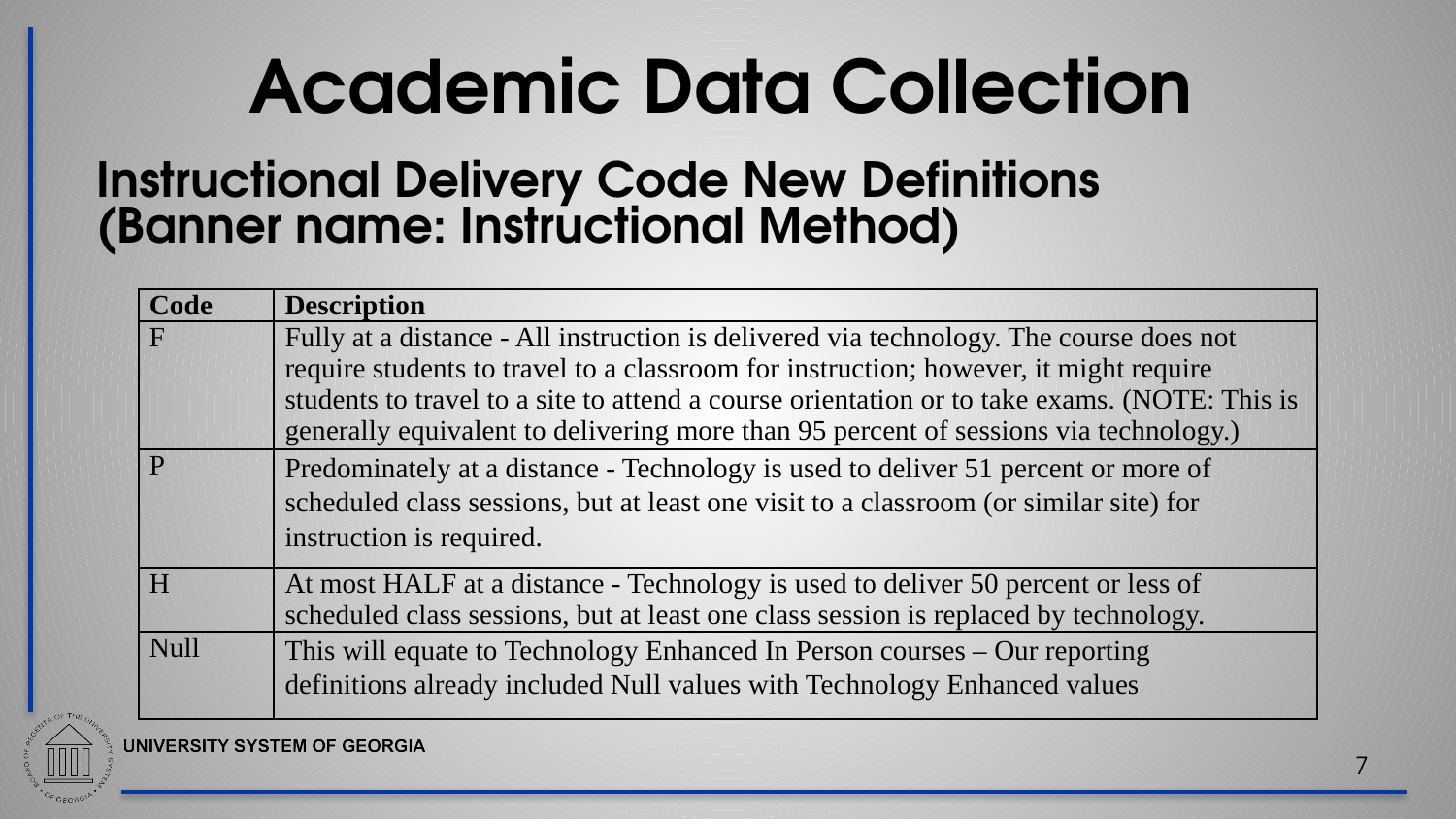

# Academic Data Collection
Instructional Delivery Code New Definitions
(Banner name: Instructional Method)

| Code | Description |
| --- | --- |
| F | Fully at a distance - All instruction is delivered via technology. The course does not require students to travel to a classroom for instruction; however, it might require students to travel to a site to attend a course orientation or to take exams. (NOTE: This is generally equivalent to delivering more than 95 percent of sessions via technology.) |
| P | Predominately at a distance - Technology is used to deliver 51 percent or more of scheduled class sessions, but at least one visit to a classroom (or similar site) for instruction is required. |
| H | At most HALF at a distance - Technology is used to deliver 50 percent or less of scheduled class sessions, but at least one class session is replaced by technology. |
| Null | This will equate to Technology Enhanced In Person courses – Our reporting definitions already included Null values with Technology Enhanced values |
7